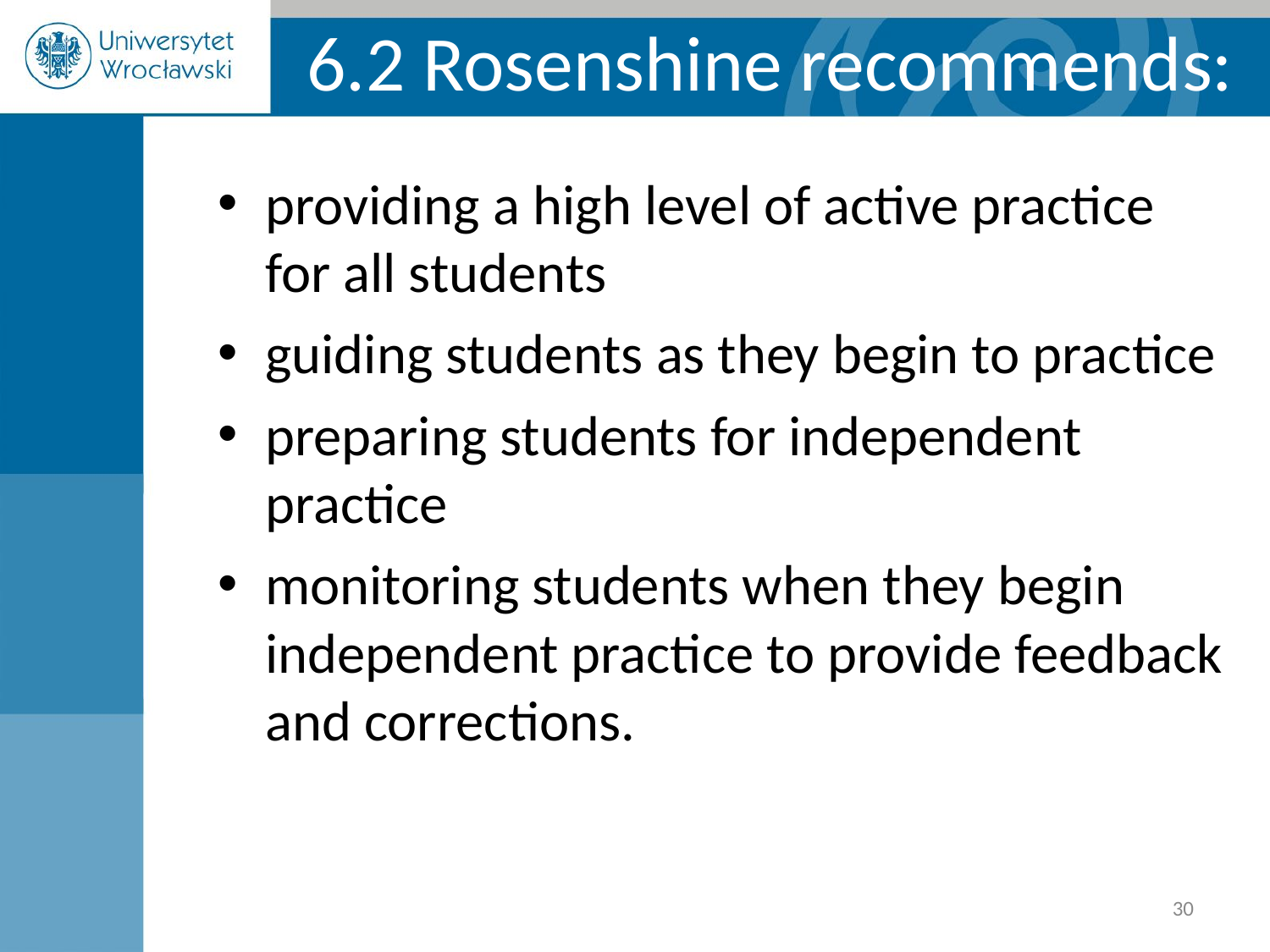

6.2 Rosenshine recommends:
providing a high level of active practice for all students
guiding students as they begin to practice
preparing students for independent practice
monitoring students when they begin independent practice to provide feedback and corrections.

30